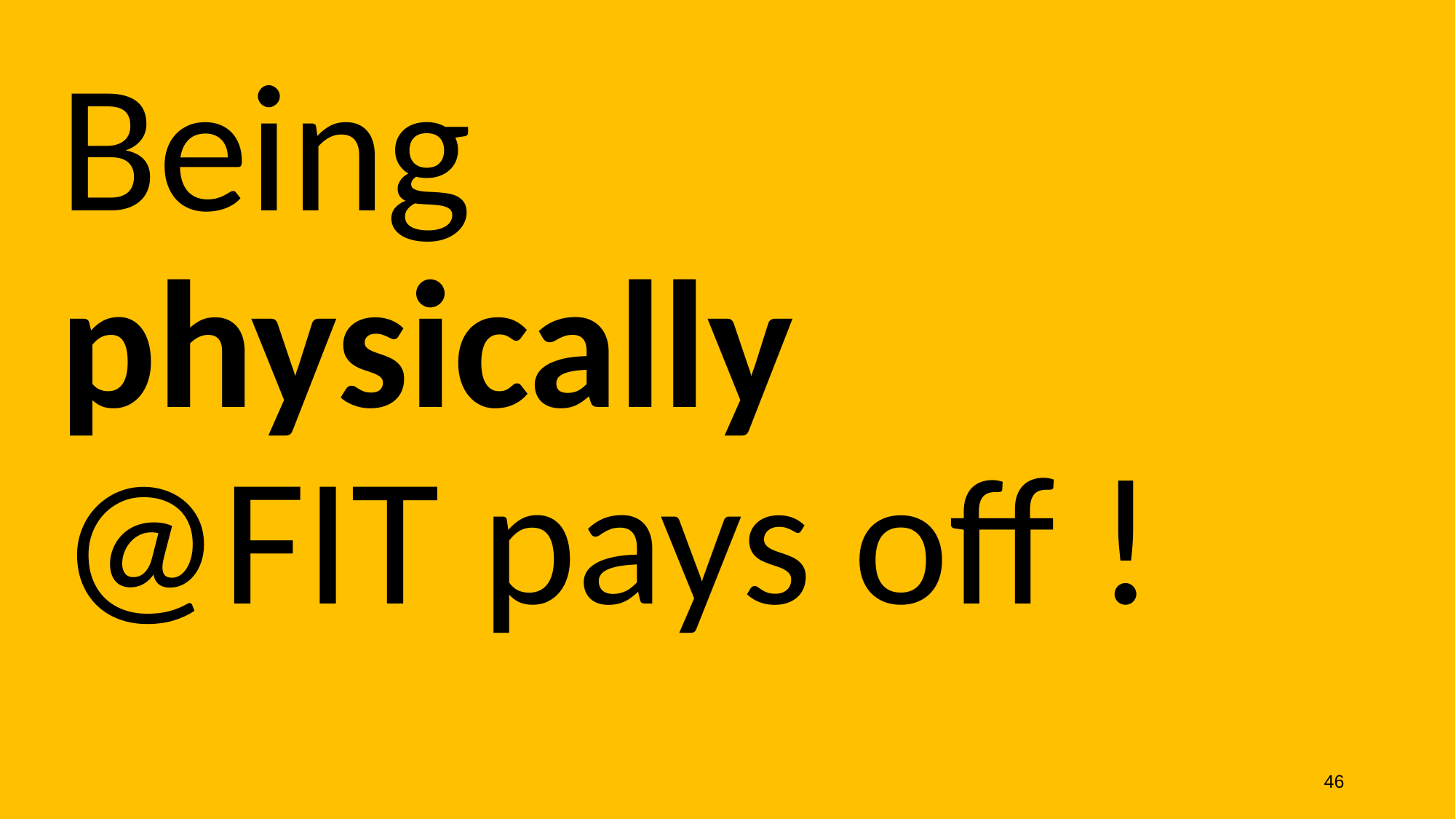

Being physically @FIT pays off !
46